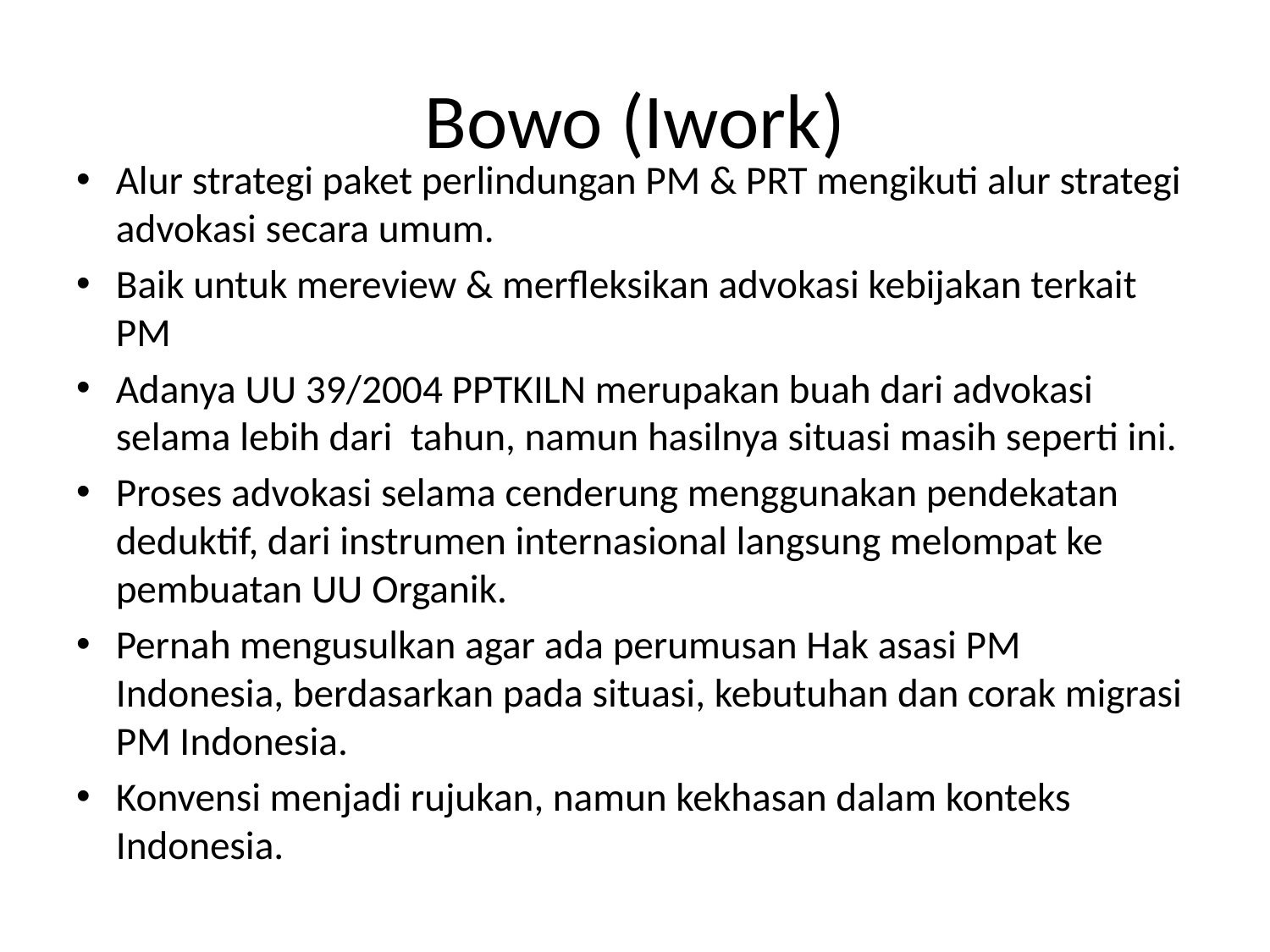

# Bowo (Iwork)
Alur strategi paket perlindungan PM & PRT mengikuti alur strategi advokasi secara umum.
Baik untuk mereview & merfleksikan advokasi kebijakan terkait PM
Adanya UU 39/2004 PPTKILN merupakan buah dari advokasi selama lebih dari  tahun, namun hasilnya situasi masih seperti ini.
Proses advokasi selama cenderung menggunakan pendekatan deduktif, dari instrumen internasional langsung melompat ke pembuatan UU Organik.
Pernah mengusulkan agar ada perumusan Hak asasi PM Indonesia, berdasarkan pada situasi, kebutuhan dan corak migrasi PM Indonesia.
Konvensi menjadi rujukan, namun kekhasan dalam konteks Indonesia.